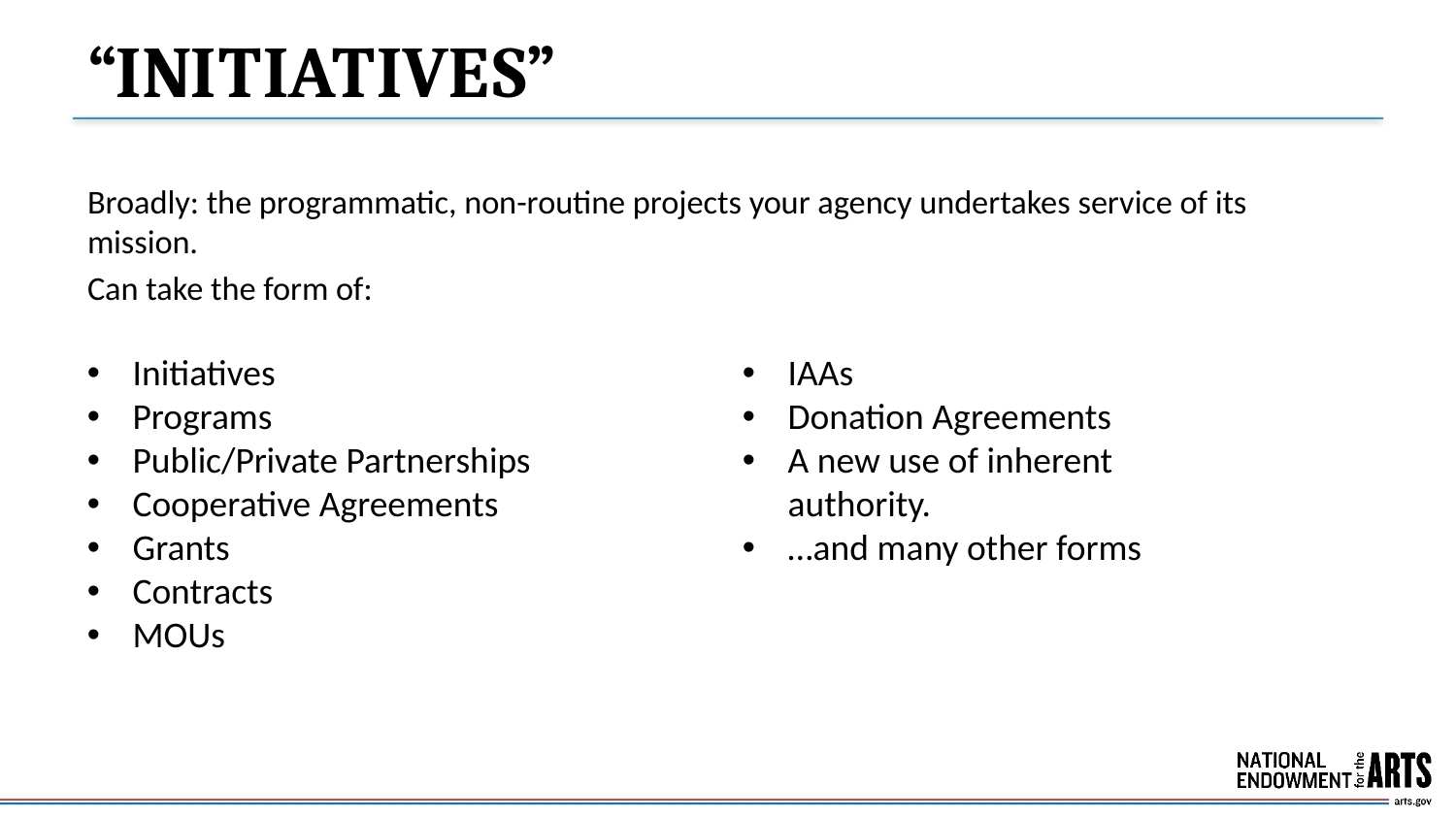

# “INITIATIVES”
Broadly: the programmatic, non-routine projects your agency undertakes service of its mission.
Can take the form of:

Initiatives
Programs
Public/Private Partnerships
Cooperative Agreements
Grants
Contracts
MOUs

IAAs
Donation Agreements
A new use of inherent authority.
…and many other forms